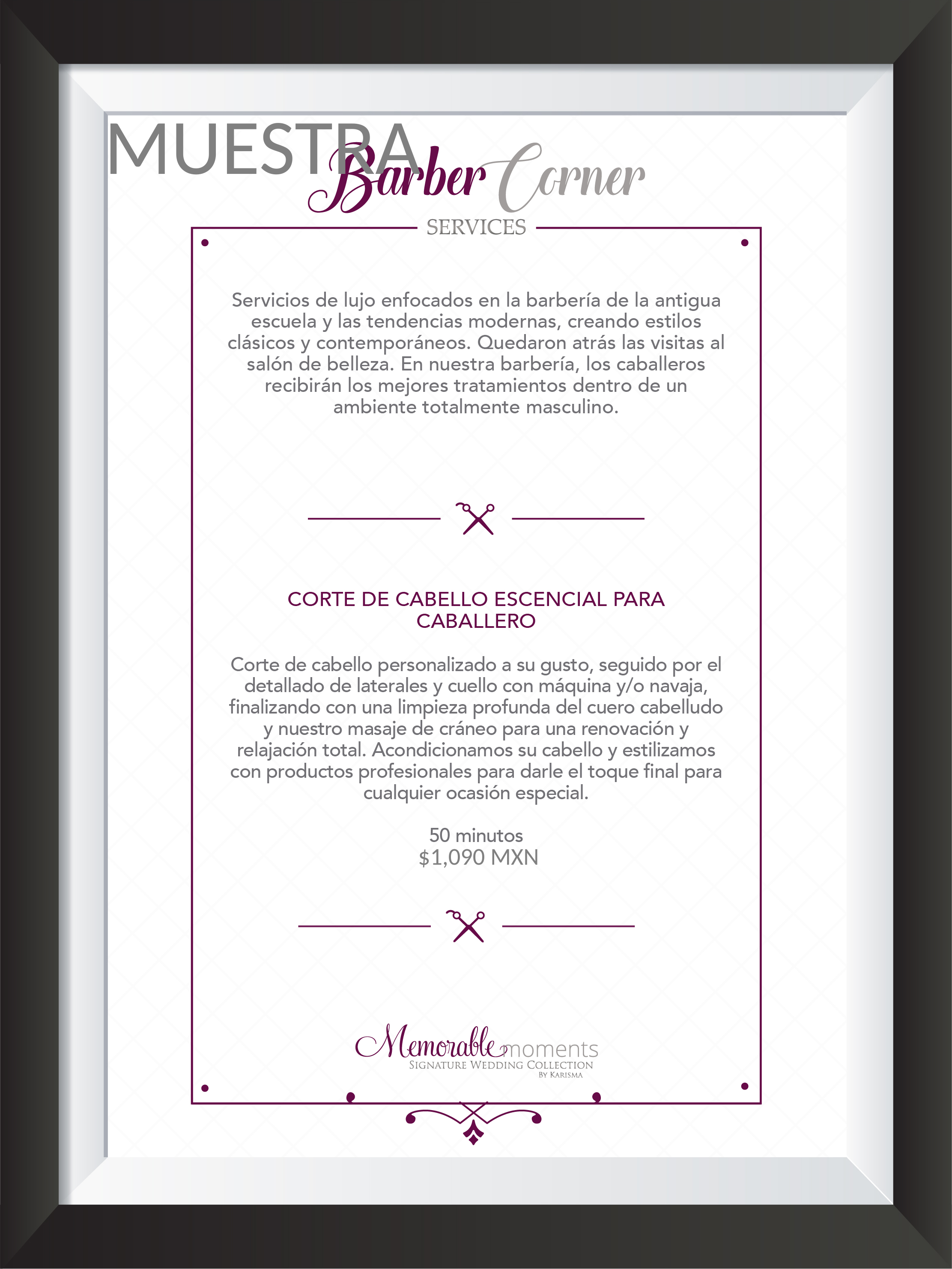

MUESTRA
| $1,090 MXN |
| --- |